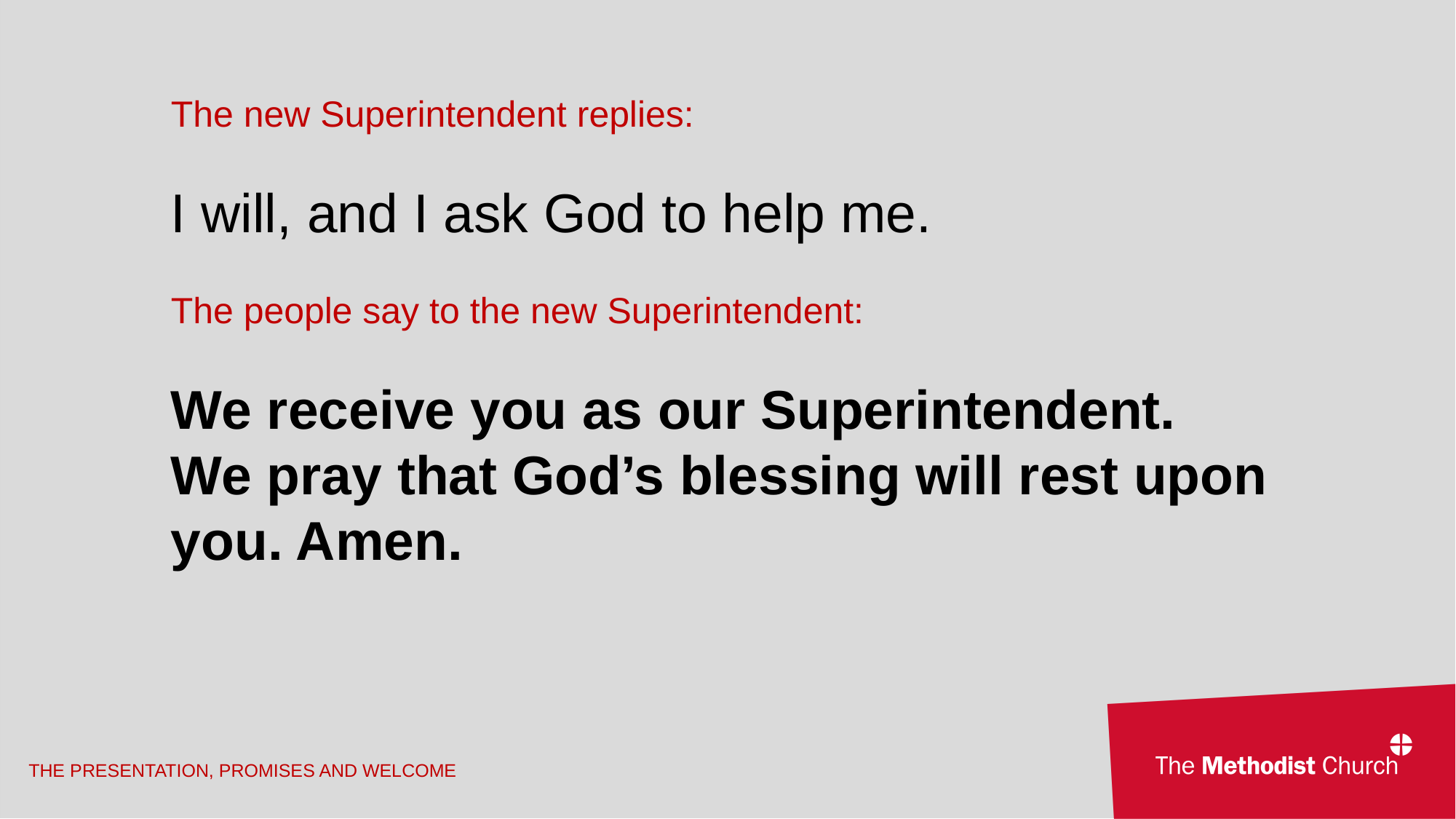

The new Superintendent replies:

I will, and I ask God to help me.

The people say to the new Superintendent:

We receive you as our Superintendent.
We pray that God’s blessing will rest upon you. Amen.